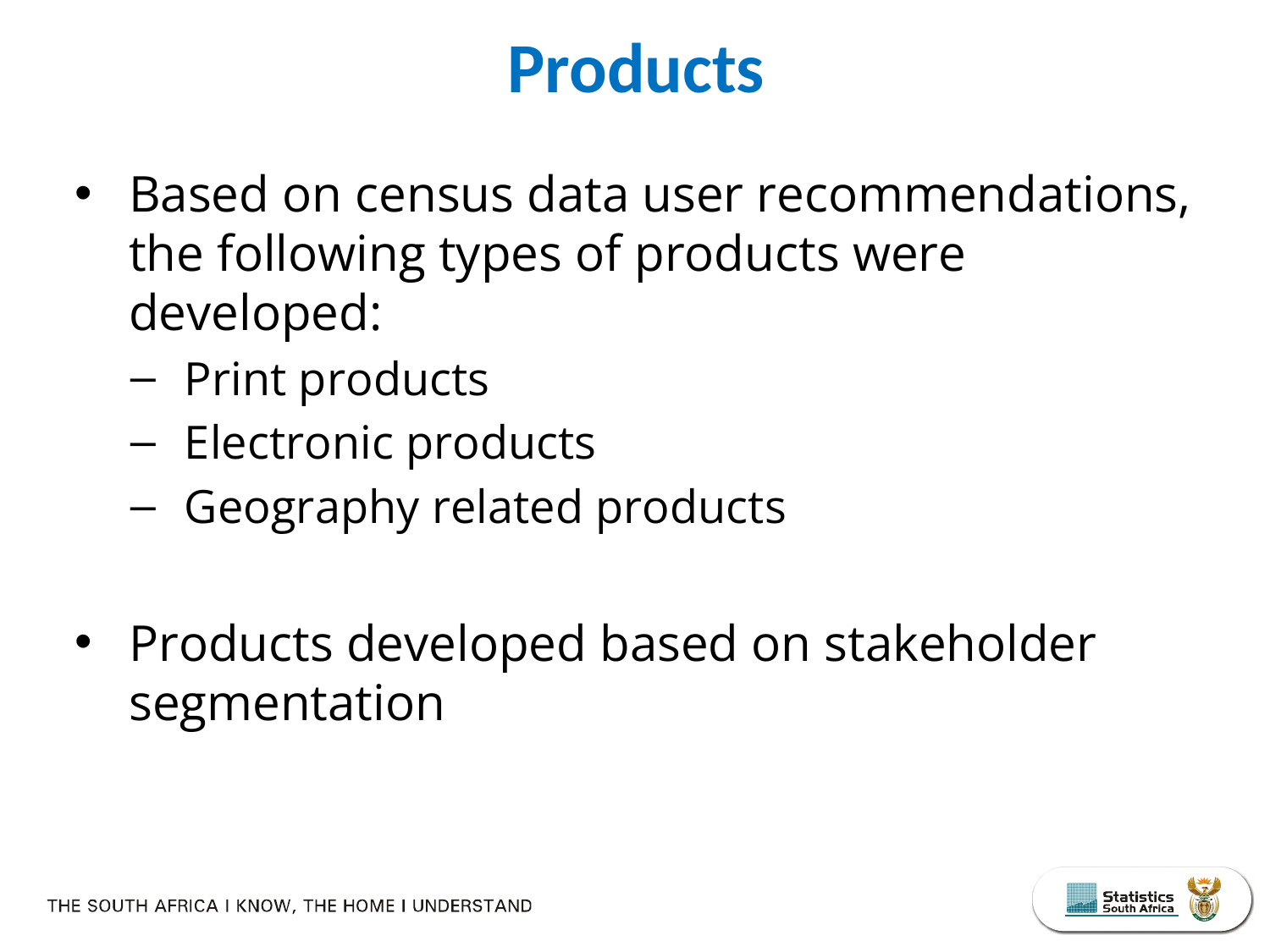

Products
Based on census data user recommendations, the following types of products were developed:
Print products
Electronic products
Geography related products

Products developed based on stakeholder segmentation